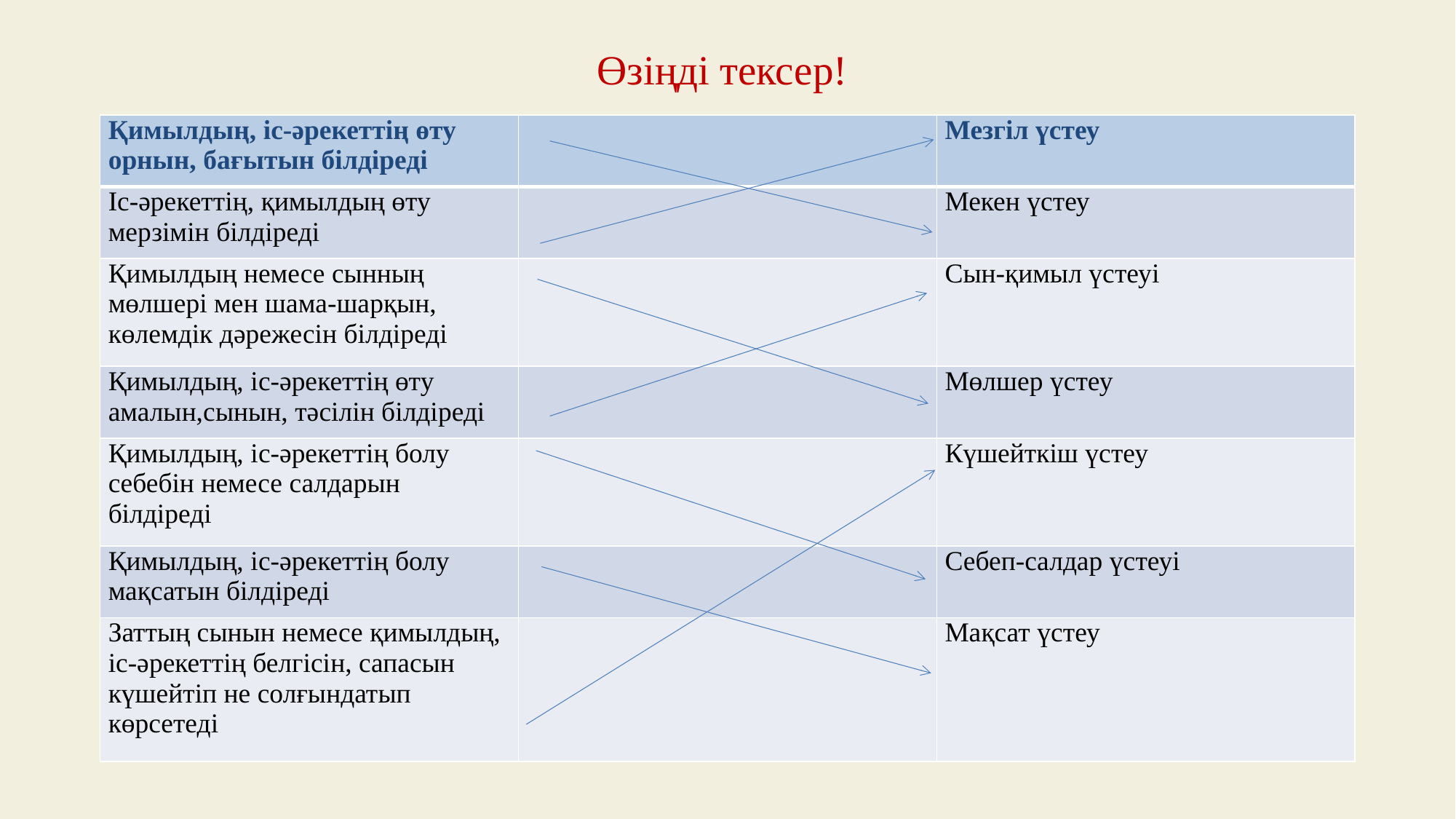

# Өзіңді тексер!
| Қимылдың, іс-әрекеттің өту орнын, бағытын білдіреді |  | Мезгіл үстеу |
| --- | --- | --- |
| Іс-әрекеттің, қимылдың өту мерзімін білдіреді |  | Мекен үстеу |
| Қимылдың немесе сынның мөлшері мен шама-шарқын, көлемдік дәрежесін білдіреді |  | Сын-қимыл үстеуі |
| Қимылдың, іс-әрекеттің өту амалын,сынын, тәсілін білдіреді |  | Мөлшер үстеу |
| Қимылдың, іс-әрекеттің болу себебін немесе салдарын білдіреді |  | Күшейткіш үстеу |
| Қимылдың, іс-әрекеттің болу мақсатын білдіреді |  | Себеп-салдар үстеуі |
| Заттың сынын немесе қимылдың, іс-әрекеттің белгісін, сапасын күшейтіп не солғындатып көрсетеді |  | Мақсат үстеу |